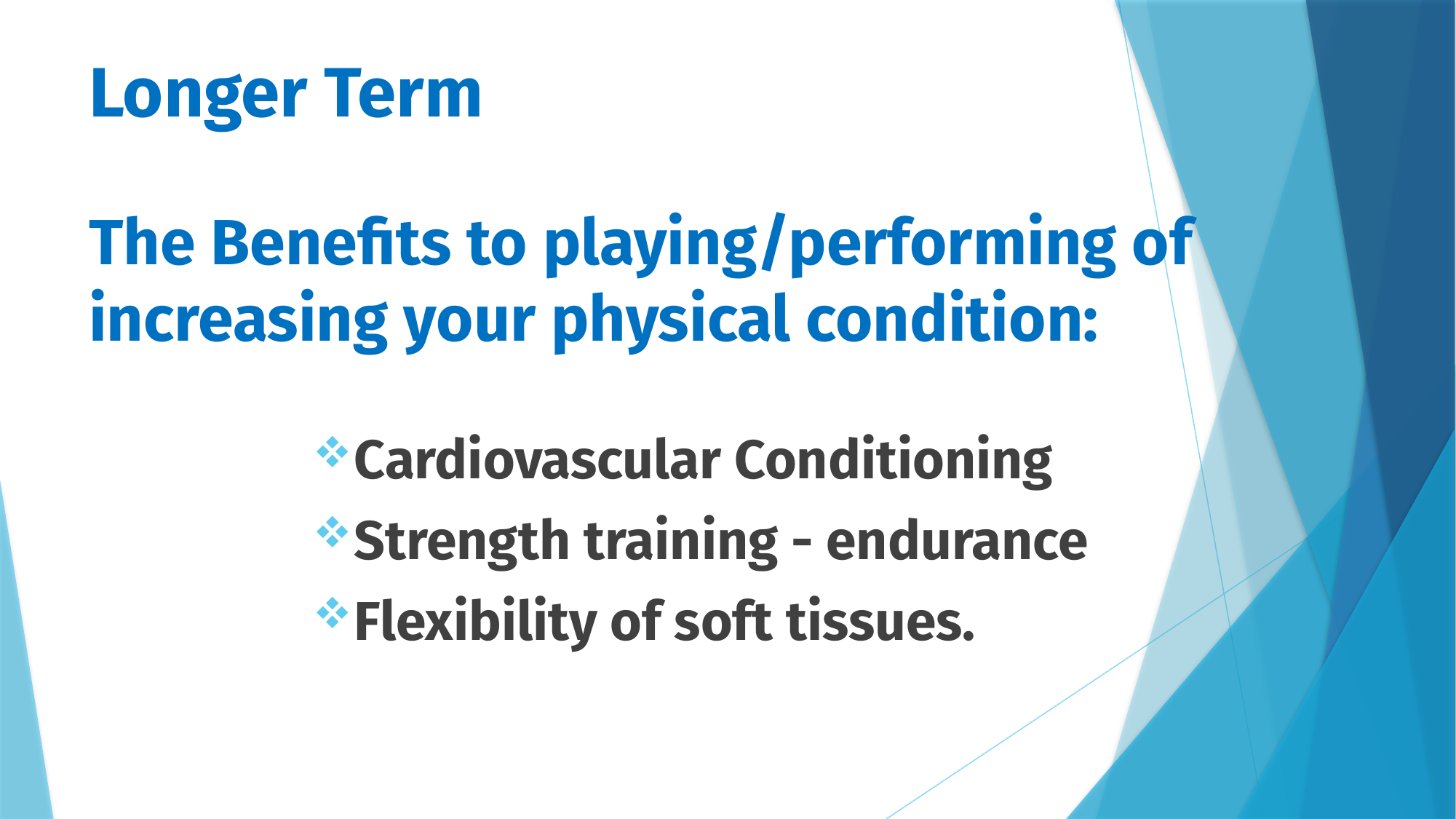

# Longer Term The Benefits to playing/performing of increasing your physical condition:
Cardiovascular Conditioning
Strength training - endurance
Flexibility of soft tissues.